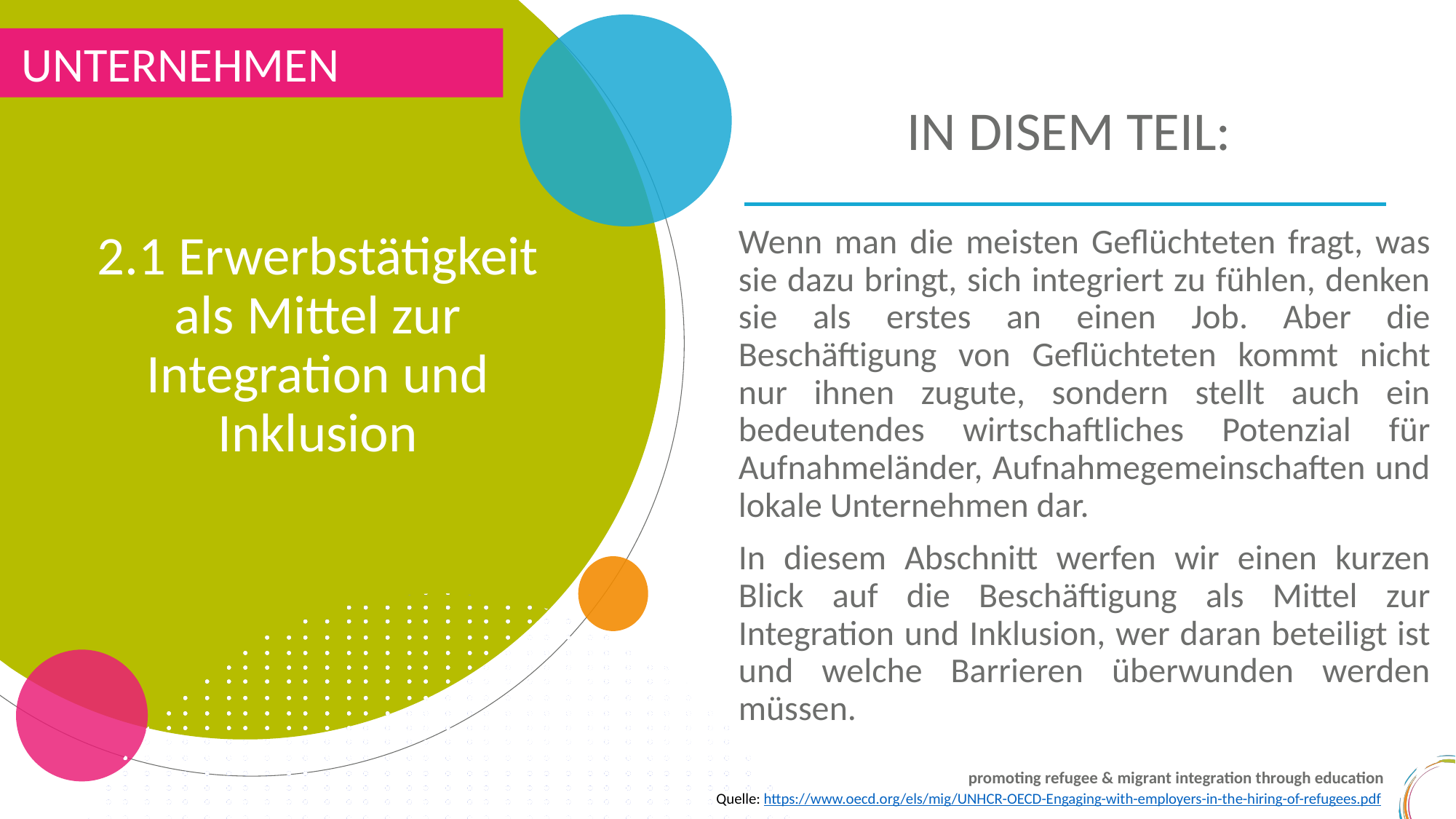

UNTERNEHMEN
IN DISEM TEIL:
2.1 Erwerbstätigkeit als Mittel zur Integration und Inklusion
Wenn man die meisten Geflüchteten fragt, was sie dazu bringt, sich integriert zu fühlen, denken sie als erstes an einen Job. Aber die Beschäftigung von Geflüchteten kommt nicht nur ihnen zugute, sondern stellt auch ein bedeutendes wirtschaftliches Potenzial für Aufnahmeländer, Aufnahmegemeinschaften und lokale Unternehmen dar.
In diesem Abschnitt werfen wir einen kurzen Blick auf die Beschäftigung als Mittel zur Integration und Inklusion, wer daran beteiligt ist und welche Barrieren überwunden werden müssen.
Quelle: https://www.oecd.org/els/mig/UNHCR-OECD-Engaging-with-employers-in-the-hiring-of-refugees.pdf